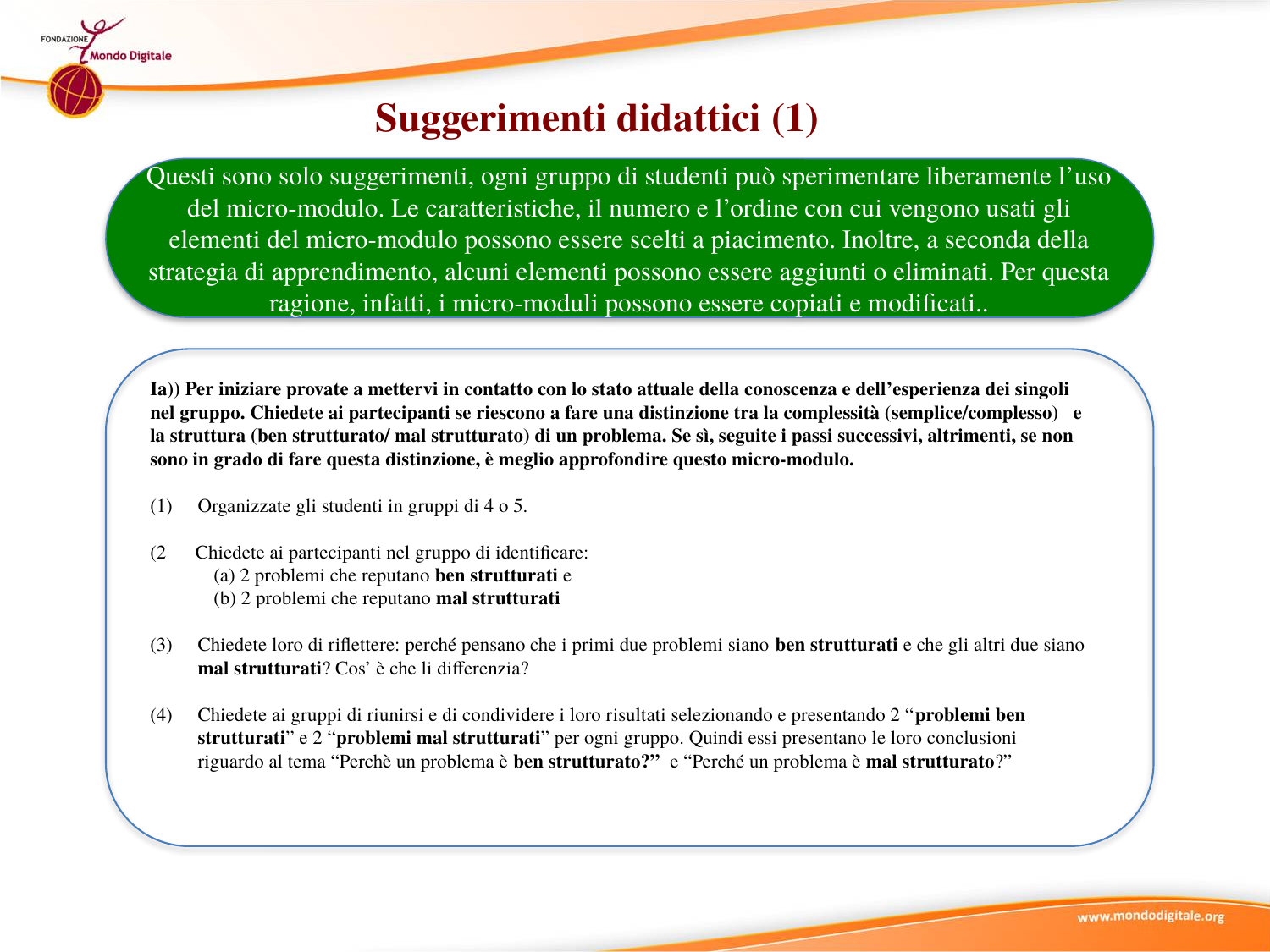

Suggerimenti didattici (1)
Questi sono solo suggerimenti, ogni gruppo di studenti può sperimentare liberamente l’uso del micro-modulo. Le caratteristiche, il numero e l’ordine con cui vengono usati gli elementi del micro-modulo possono essere scelti a piacimento. Inoltre, a seconda della strategia di apprendimento, alcuni elementi possono essere aggiunti o eliminati. Per questa ragione, infatti, i micro-moduli possono essere copiati e modificati..

Ia)) Per iniziare provate a mettervi in contatto con lo stato attuale della conoscenza e dell’esperienza dei singoli nel gruppo. Chiedete ai partecipanti se riescono a fare una distinzione tra la complessità (semplice/complesso)   e la struttura (ben strutturato/ mal strutturato) di un problema. Se sì, seguite i passi successivi, altrimenti, se non sono in grado di fare questa distinzione, è meglio approfondire questo micro-modulo.

Organizzate gli studenti in gruppi di 4 o 5.

(2      Chiedete ai partecipanti nel gruppo di identificare:
(a) 2 problemi che reputano ben strutturati e
(b) 2 problemi che reputano mal strutturati

Chiedete loro di riflettere: perché pensano che i primi due problemi siano ben strutturati e che gli altri due siano mal strutturati? Cos’ è che li differenzia?

Chiedete ai gruppi di riunirsi e di condividere i loro risultati selezionando e presentando 2 “problemi ben strutturati” e 2 “problemi mal strutturati” per ogni gruppo. Quindi essi presentano le loro conclusioni riguardo al tema “Perchè un problema è ben strutturato?”  e “Perché un problema è mal strutturato?”